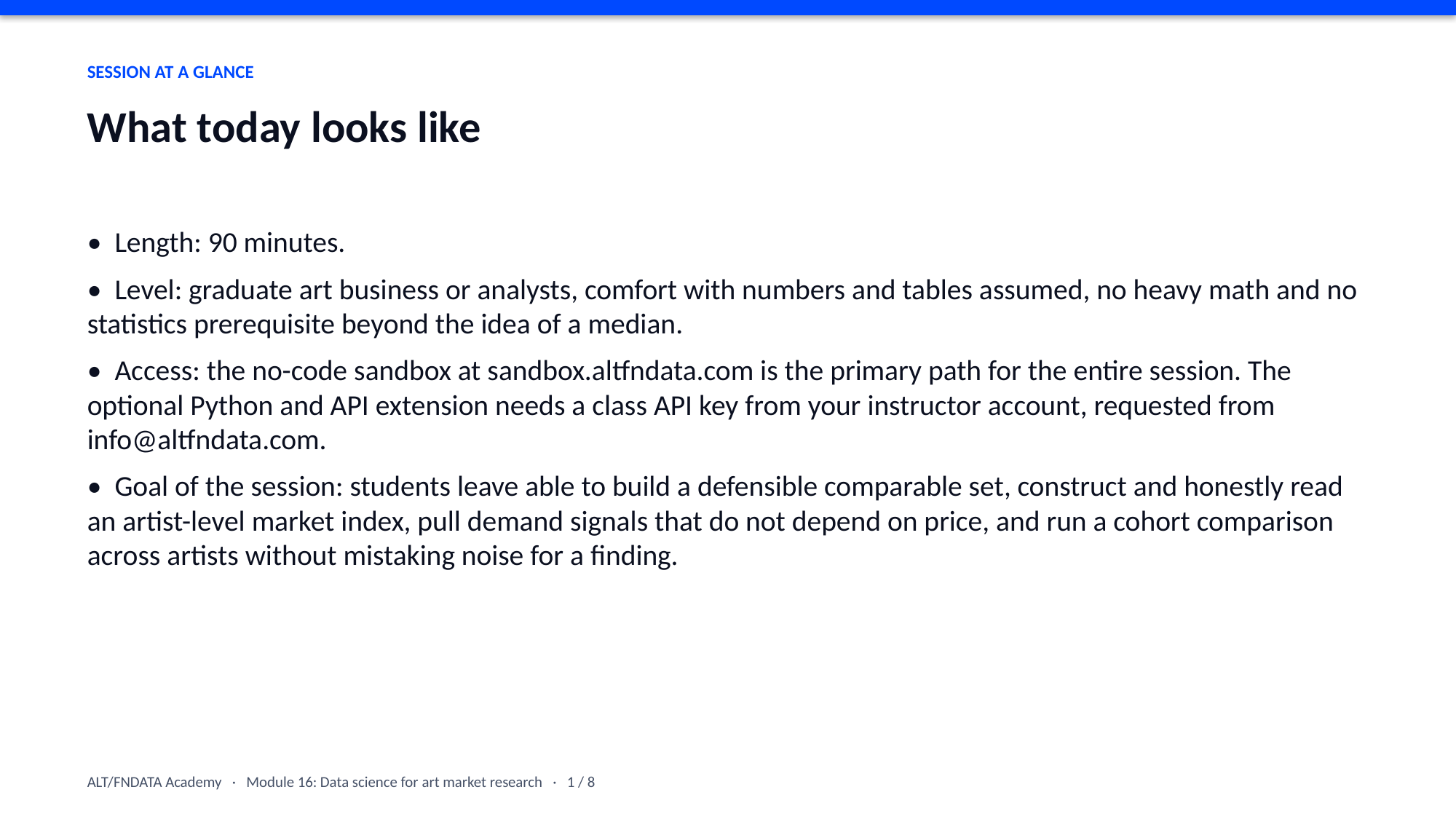

SESSION AT A GLANCE
What today looks like
•  Length: 90 minutes.
•  Level: graduate art business or analysts, comfort with numbers and tables assumed, no heavy math and no statistics prerequisite beyond the idea of a median.
•  Access: the no-code sandbox at sandbox.altfndata.com is the primary path for the entire session. The optional Python and API extension needs a class API key from your instructor account, requested from info@altfndata.com.
•  Goal of the session: students leave able to build a defensible comparable set, construct and honestly read an artist-level market index, pull demand signals that do not depend on price, and run a cohort comparison across artists without mistaking noise for a finding.
ALT/FNDATA Academy   ·   Module 16: Data science for art market research   ·   1 / 8